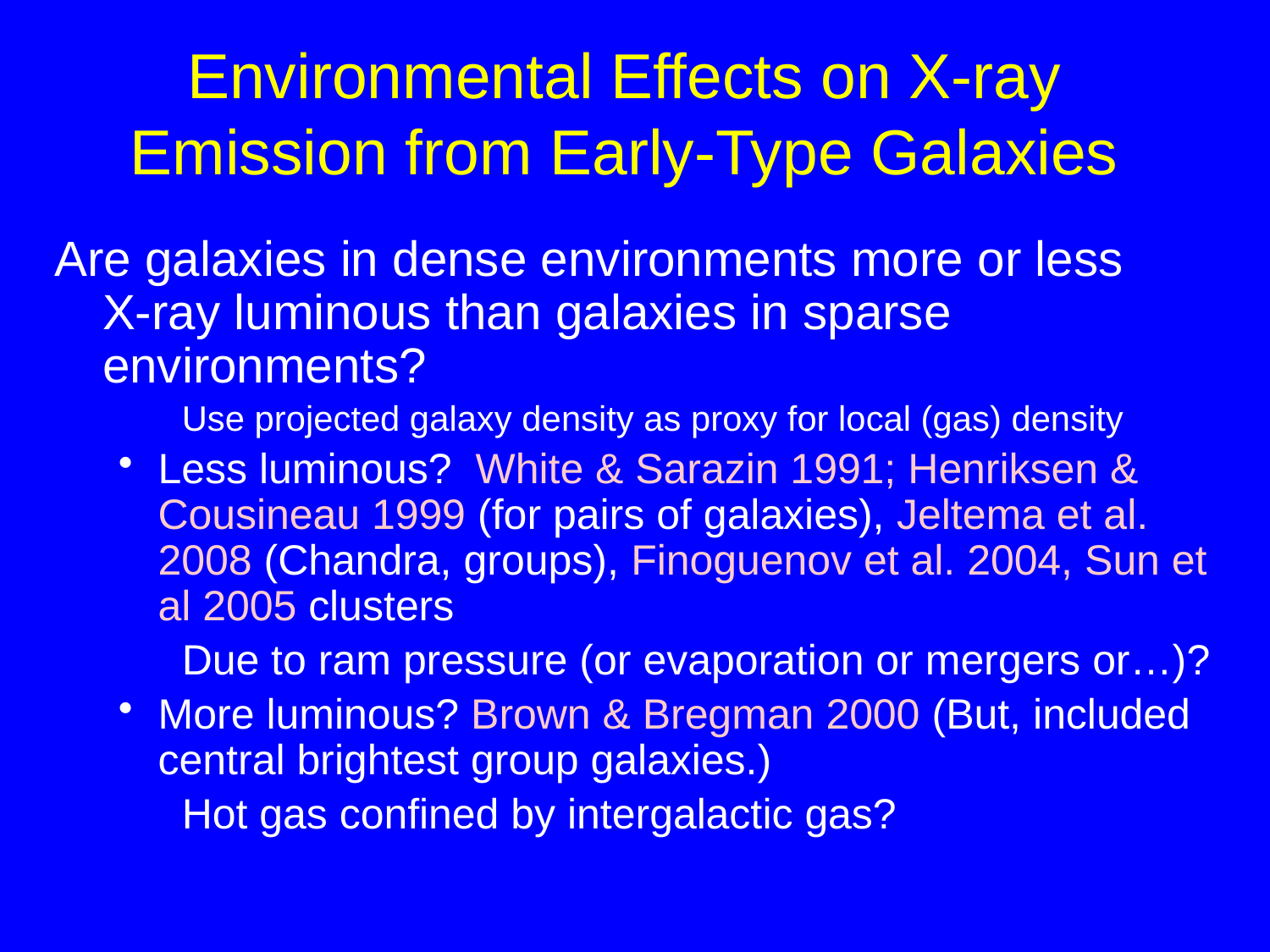

# Environmental Effects on X-ray Emission from Early-Type Galaxies

Are galaxies in dense environments more or less    X-ray luminous than galaxies in sparse environments?
Use projected galaxy density as proxy for local (gas) density
Less luminous?  White & Sarazin 1991; Henriksen & Cousineau 1999 (for pairs of galaxies), Jeltema et al. 2008 (Chandra, groups), Finoguenov et al. 2004, Sun et al 2005 clusters
Due to ram pressure (or evaporation or mergers or…)?
More luminous? Brown & Bregman 2000 (But, included central brightest group galaxies.)
Hot gas confined by intergalactic gas?